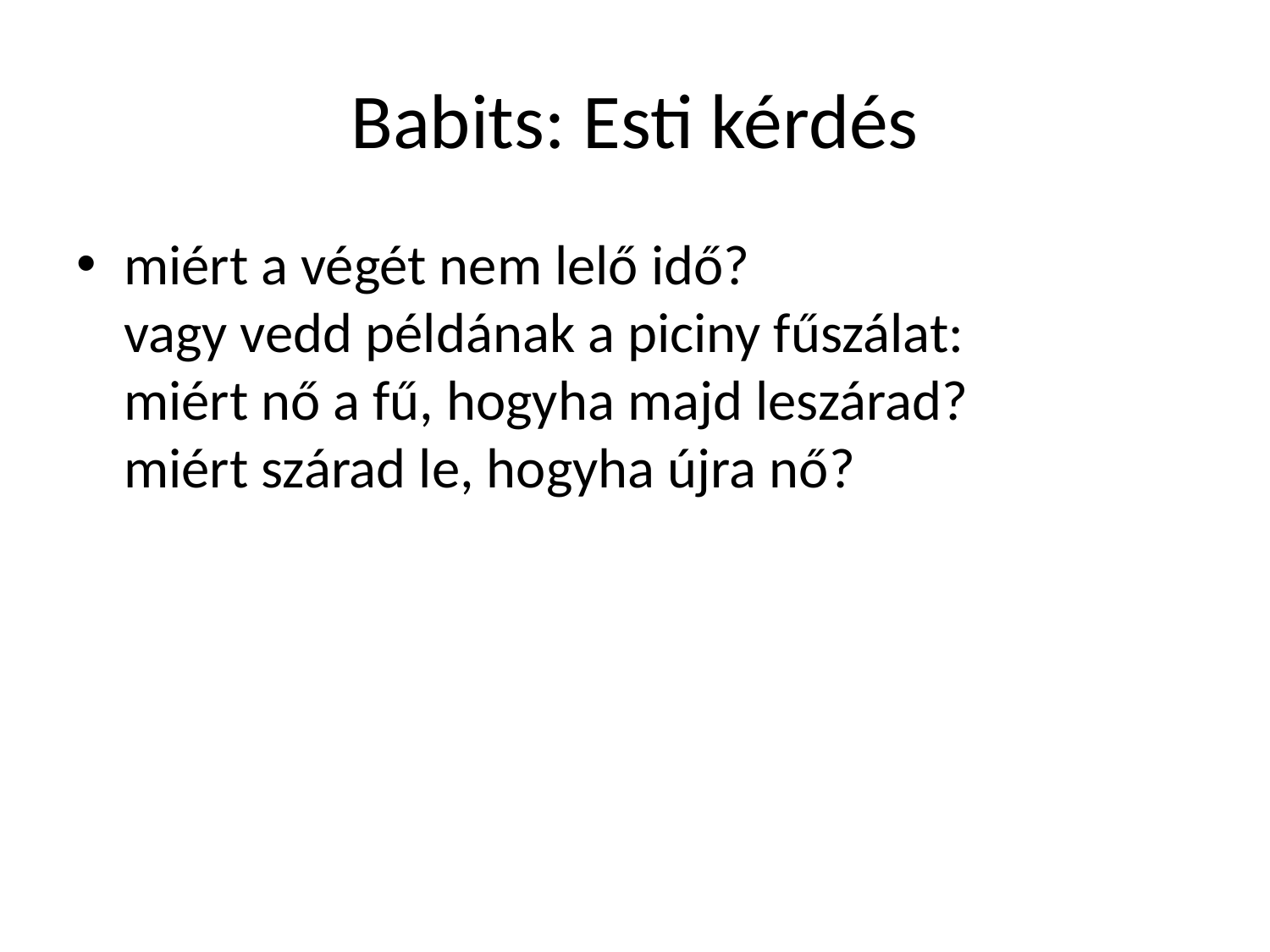

# Babits: Esti kérdés
miért a végét nem lelő idő?
vagy vedd példának a piciny fűszálat:
miért nő a fű, hogyha majd leszárad?
miért szárad le, hogyha újra nő?